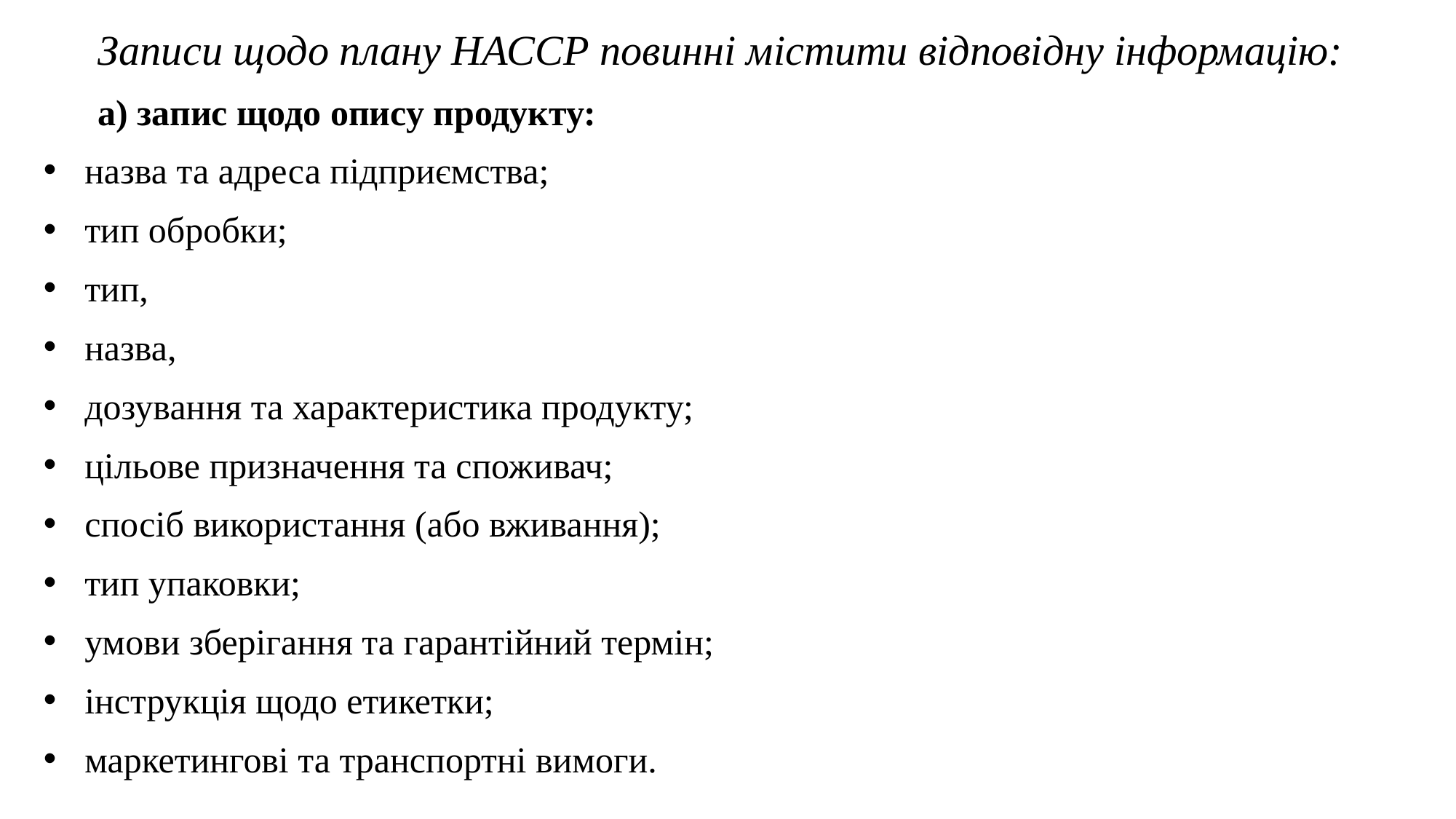

Записи щодо плану НАССР повинні містити відповідну інформацію:
а) запис щодо опису продукту:
назва та адреса підприємства;
тип обробки;
тип,
назва,
дозування та характеристика продукту;
цільове призначення та споживач;
спосіб використання (або вживання);
тип упаковки;
умови зберігання та гарантійний термін;
інструкція щодо етикетки;
маркетингові та транспортні вимоги.